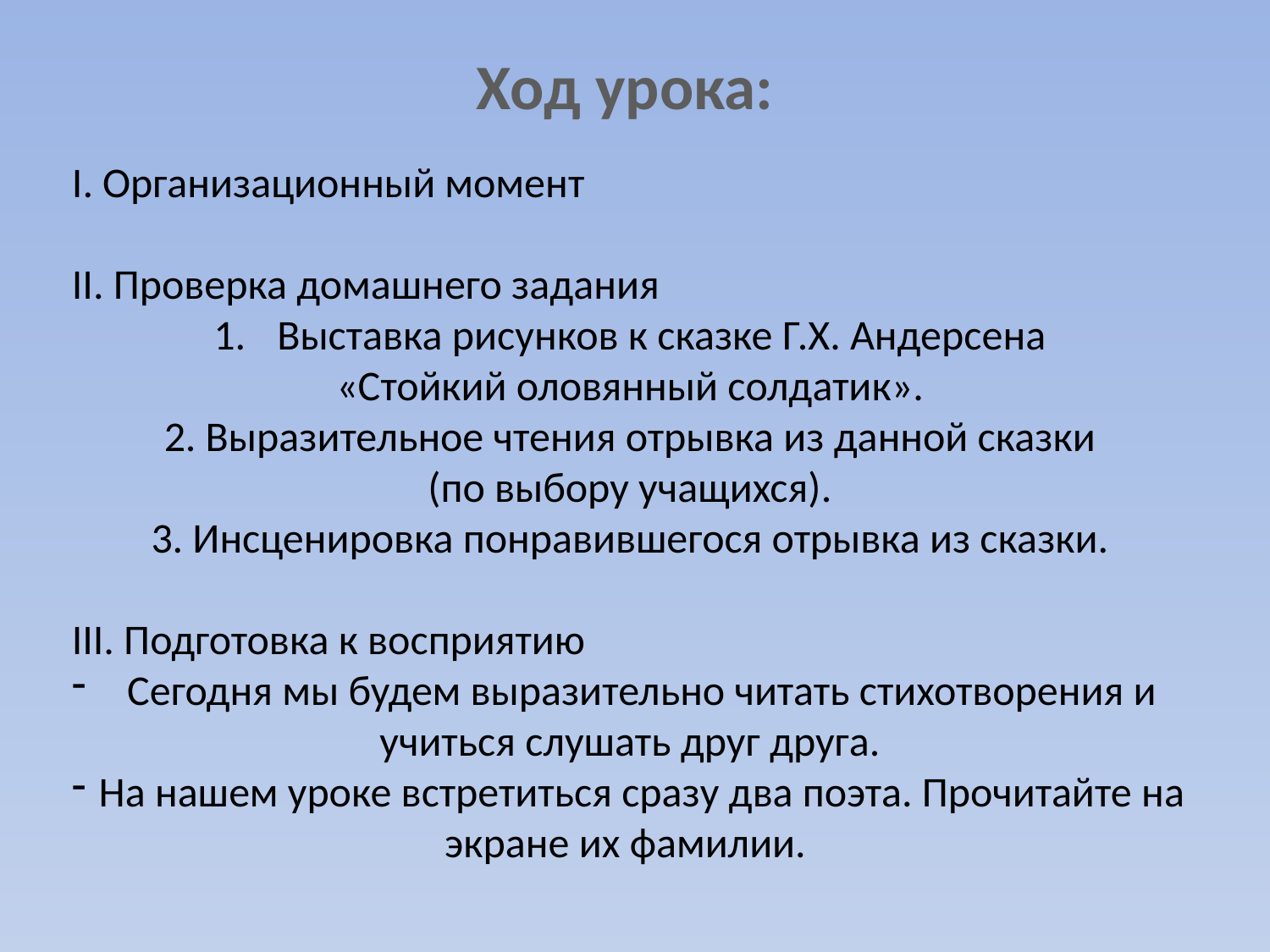

Ход урока:
I. Организационный момент

II. Проверка домашнего задания
Выставка рисунков к сказке Г.Х. Андерсена
«Стойкий оловянный солдатик».
2. Выразительное чтения отрывка из данной сказки
(по выбору учащихся).
3. Инсценировка понравившегося отрывка из сказки.

III. Подготовка к восприятию
 Сегодня мы будем выразительно читать стихотворения и учиться слушать друг друга.
 На нашем уроке встретиться сразу два поэта. Прочитайте на экране их фамилии.